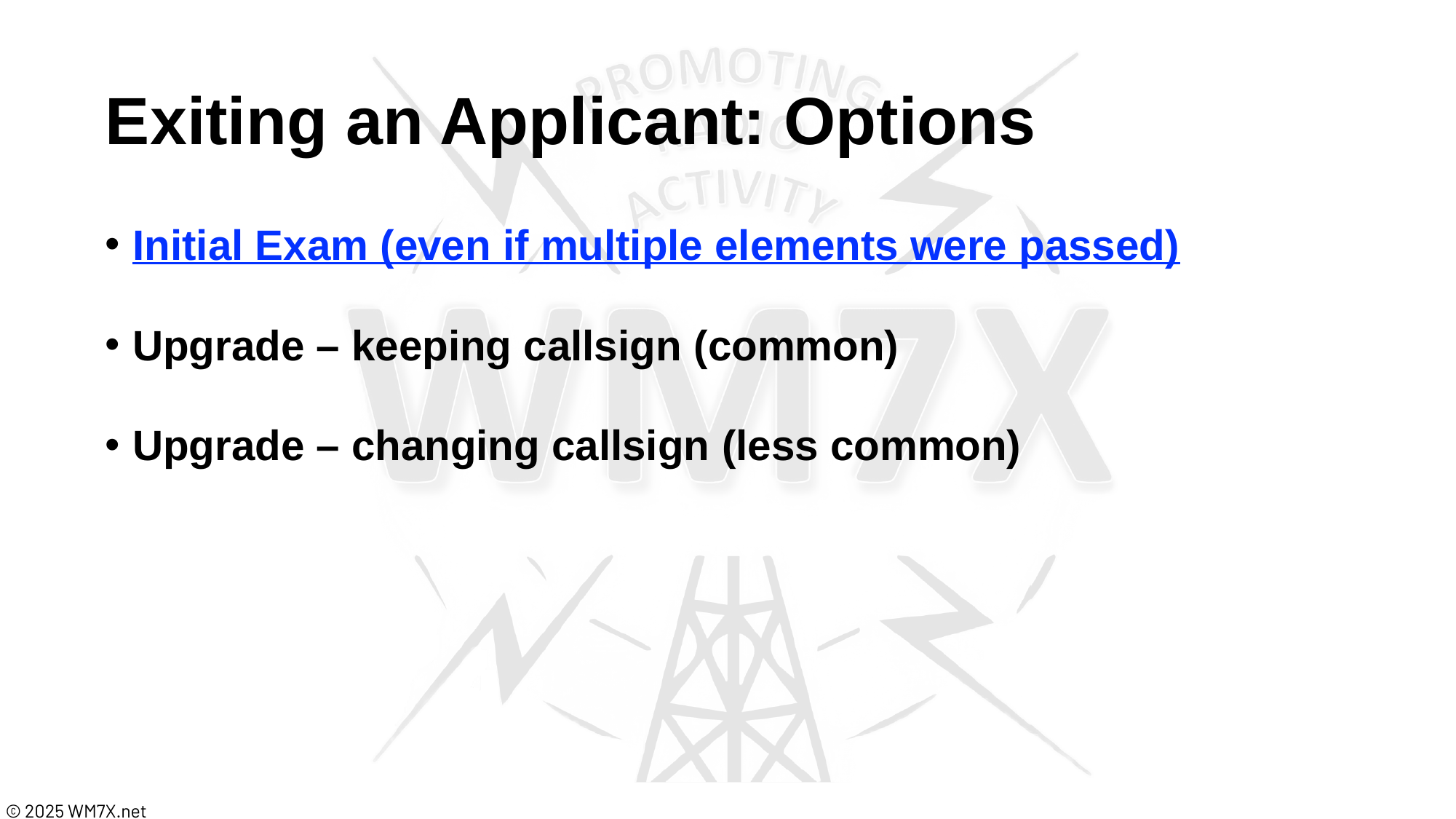

# Exiting an Applicant: Options
Initial Exam (even if multiple elements were passed)
Upgrade – keeping callsign (common)
Upgrade – changing callsign (less common)